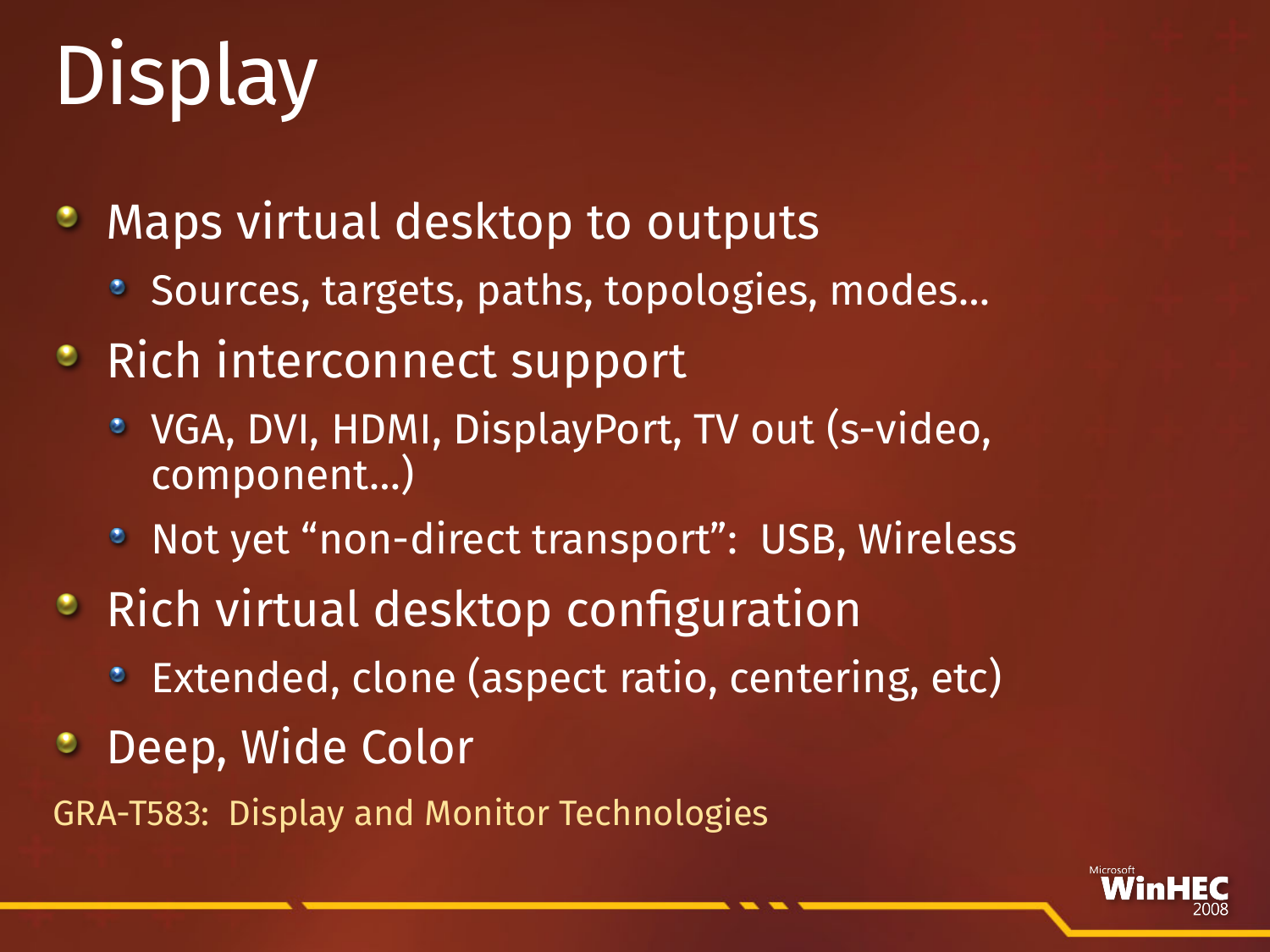

# Display
Maps virtual desktop to outputs
Sources, targets, paths, topologies, modes…
Rich interconnect support
VGA, DVI, HDMI, DisplayPort, TV out (s-video, component…)
Not yet “non-direct transport”:  USB, Wireless
Rich virtual desktop configuration
Extended, clone (aspect ratio, centering, etc)
Deep, Wide Color
GRA-T583:  Display and Monitor Technologies